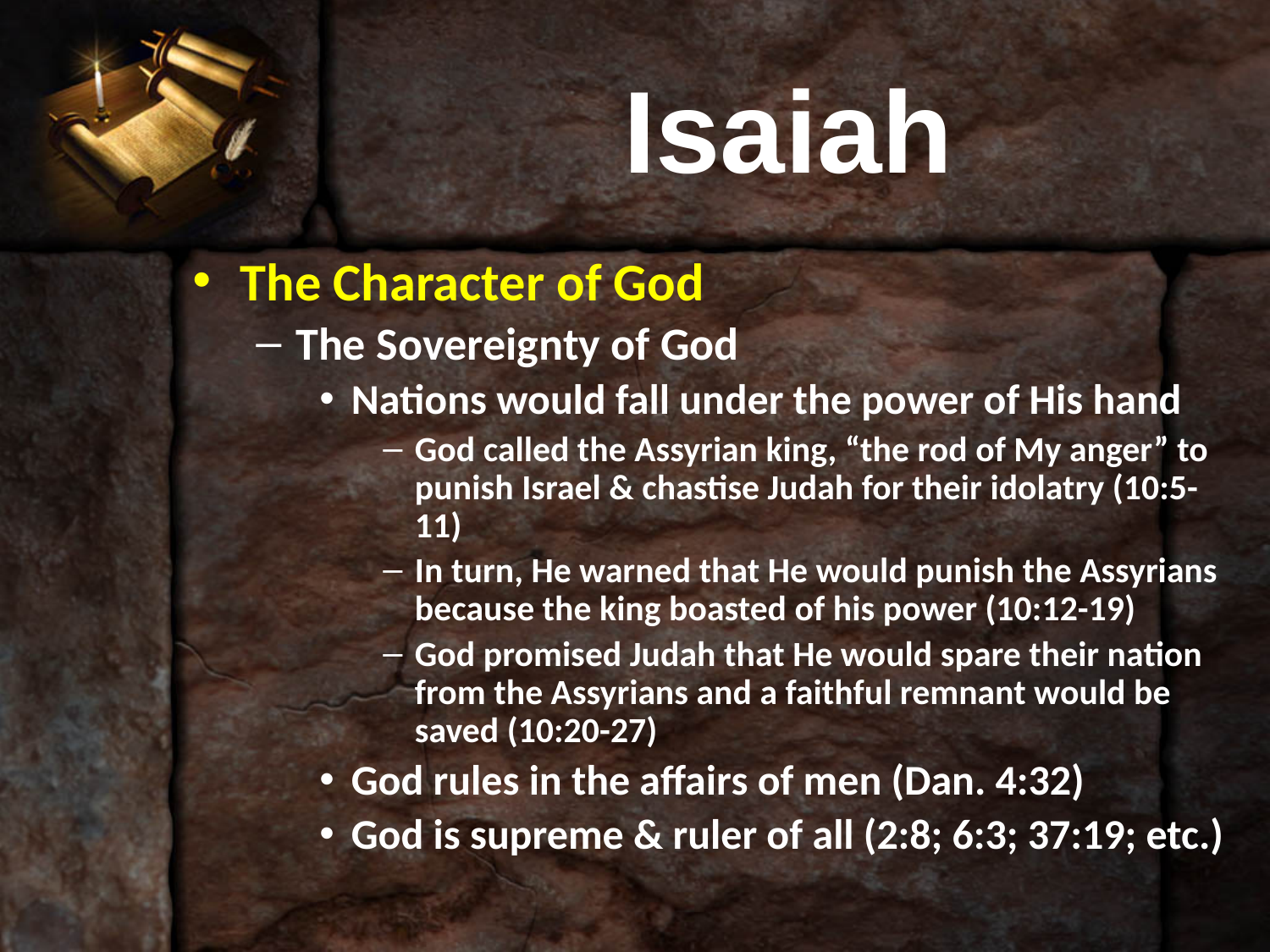

# Isaiah
The Character of God
The Sovereignty of God
Nations would fall under the power of His hand
God called the Assyrian king, “the rod of My anger” to punish Israel & chastise Judah for their idolatry (10:5-11)
In turn, He warned that He would punish the Assyrians because the king boasted of his power (10:12-19)
God promised Judah that He would spare their nation from the Assyrians and a faithful remnant would be saved (10:20-27)
God rules in the affairs of men (Dan. 4:32)
God is supreme & ruler of all (2:8; 6:3; 37:19; etc.)